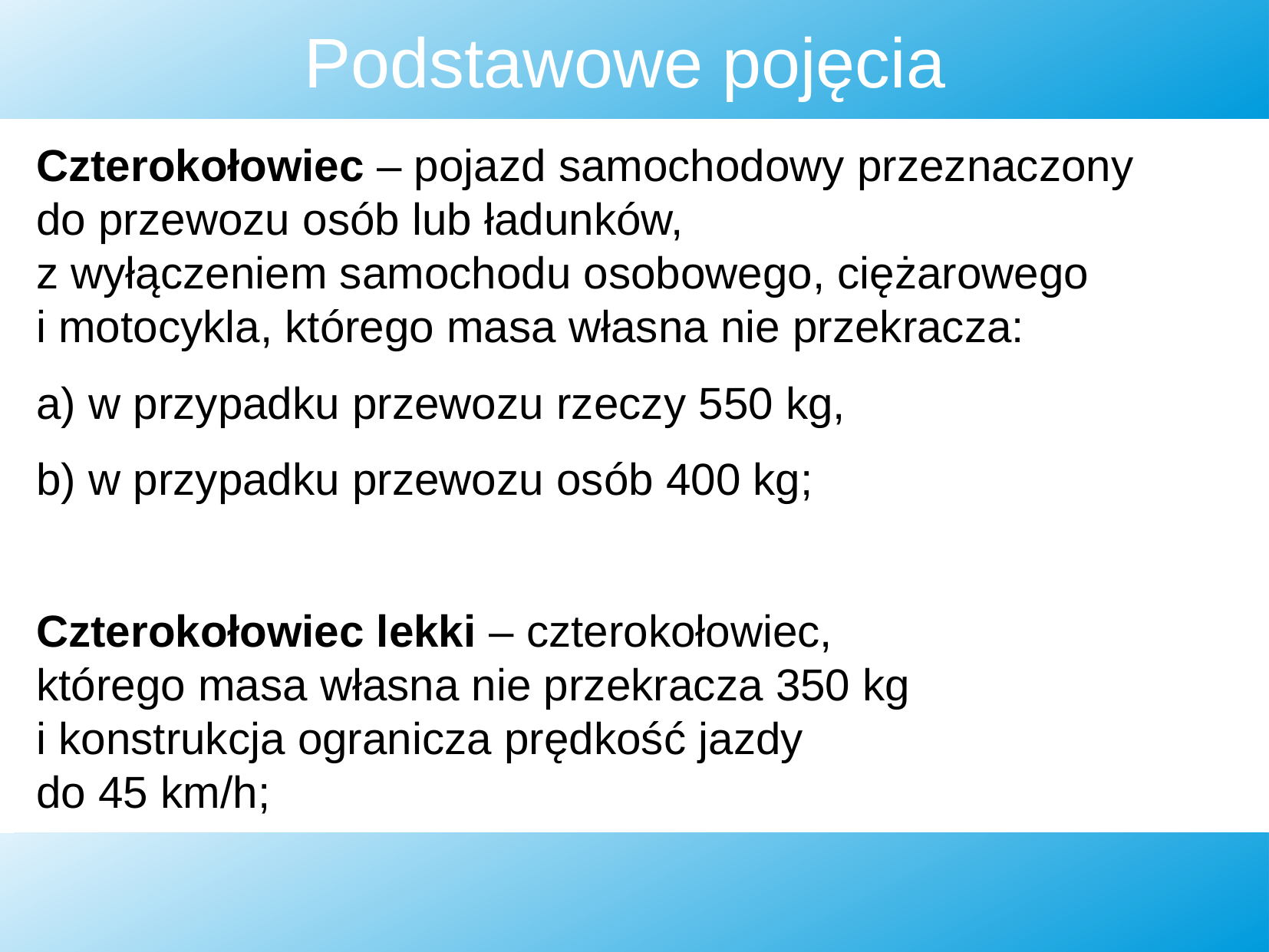

Podstawowe pojęcia
Czterokołowiec – pojazd samochodowy przeznaczony do przewozu osób lub ładunków,
z wyłączeniem samochodu osobowego, ciężarowego
i motocykla, którego masa własna nie przekracza:
a) w przypadku przewozu rzeczy 550 kg,
b) w przypadku przewozu osób 400 kg;

Czterokołowiec lekki – czterokołowiec,
którego masa własna nie przekracza 350 kg
i konstrukcja ogranicza prędkość jazdy
do 45 km/h;